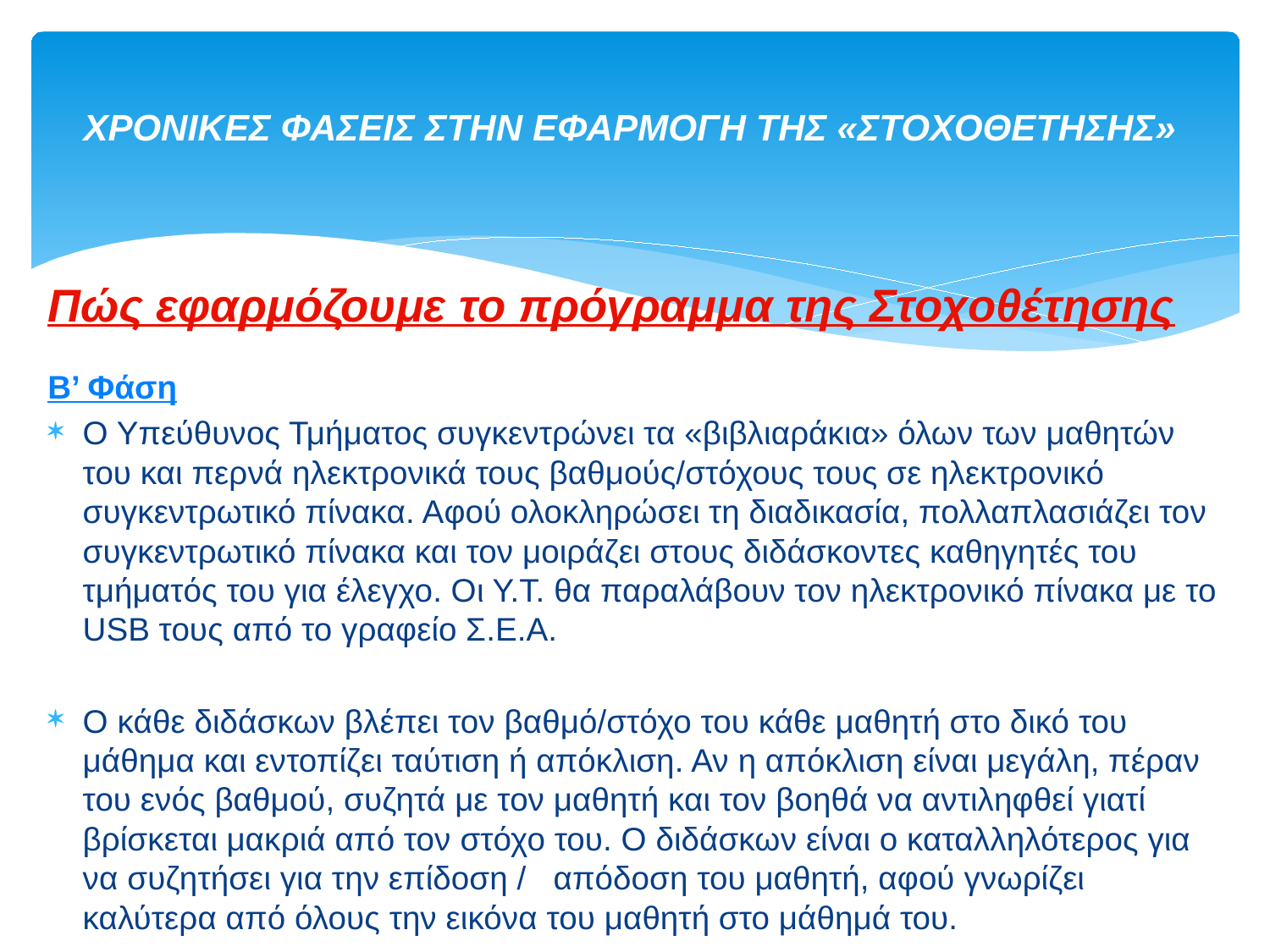

ΧΡΟΝΙΚΕΣ ΦΑΣΕΙΣ ΣΤΗΝ ΕΦΑΡΜΟΓΗ ΤΗΣ «ΣΤΟΧΟΘΕΤΗΣΗΣ»

Πώς εφαρμόζουμε το πρόγραμμα της Στοχοθέτησης

Β’ Φάση
Ο Υπεύθυνος Τμήματος συγκεντρώνει τα «βιβλιαράκια» όλων των μαθητών του και περνά ηλεκτρονικά τους βαθμούς/στόχους τους σε ηλεκτρονικό συγκεντρωτικό πίνακα. Αφού ολοκληρώσει τη διαδικασία, πολλαπλασιάζει τον συγκεντρωτικό πίνακα και τον μοιράζει στους διδάσκοντες καθηγητές του τμήματός του για έλεγχο. Οι Υ.Τ. θα παραλάβουν τον ηλεκτρονικό πίνακα με το USB τους από το γραφείο Σ.Ε.Α.

Ο κάθε διδάσκων βλέπει τον βαθμό/στόχο του κάθε μαθητή στο δικό του μάθημα και εντοπίζει ταύτιση ή απόκλιση. Αν η απόκλιση είναι μεγάλη, πέραν του ενός βαθμού, συζητά με τον μαθητή και τον βοηθά να αντιληφθεί γιατί βρίσκεται μακριά από τον στόχο του. Ο διδάσκων είναι ο καταλληλότερος για να συζητήσει για την επίδοση /   απόδοση του μαθητή, αφού γνωρίζει καλύτερα από όλους την εικόνα του μαθητή στο μάθημά του.